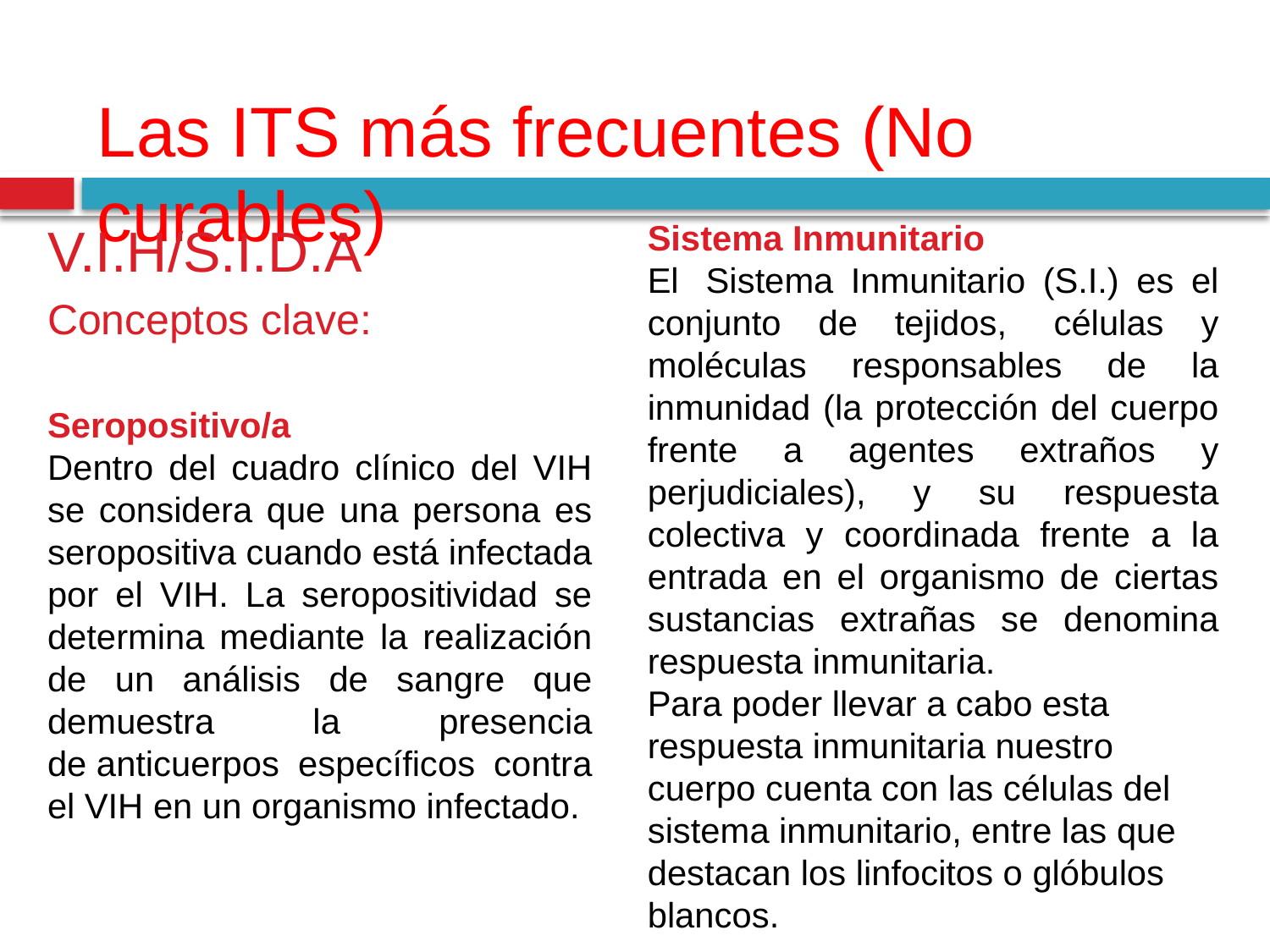

Las ITS más frecuentes (No curables)
V.I.H/S.I.D.A
Sistema Inmunitario
El  Sistema Inmunitario (S.I.) es el conjunto de tejidos,  células y moléculas responsables de la inmunidad (la protección del cuerpo frente a agentes extraños y perjudiciales), y su respuesta colectiva y coordinada frente a la entrada en el organismo de ciertas sustancias extrañas se denomina respuesta inmunitaria.
Para poder llevar a cabo esta respuesta inmunitaria nuestro cuerpo cuenta con las células del sistema inmunitario, entre las que destacan los linfocitos o glóbulos blancos.
Conceptos clave:
Seropositivo/a
Dentro del cuadro clínico del VIH se considera que una persona es seropositiva cuando está infectada por el VIH. La seropositividad se determina mediante la realización de un análisis de sangre que demuestra la presencia de anticuerpos específicos contra el VIH en un organismo infectado.